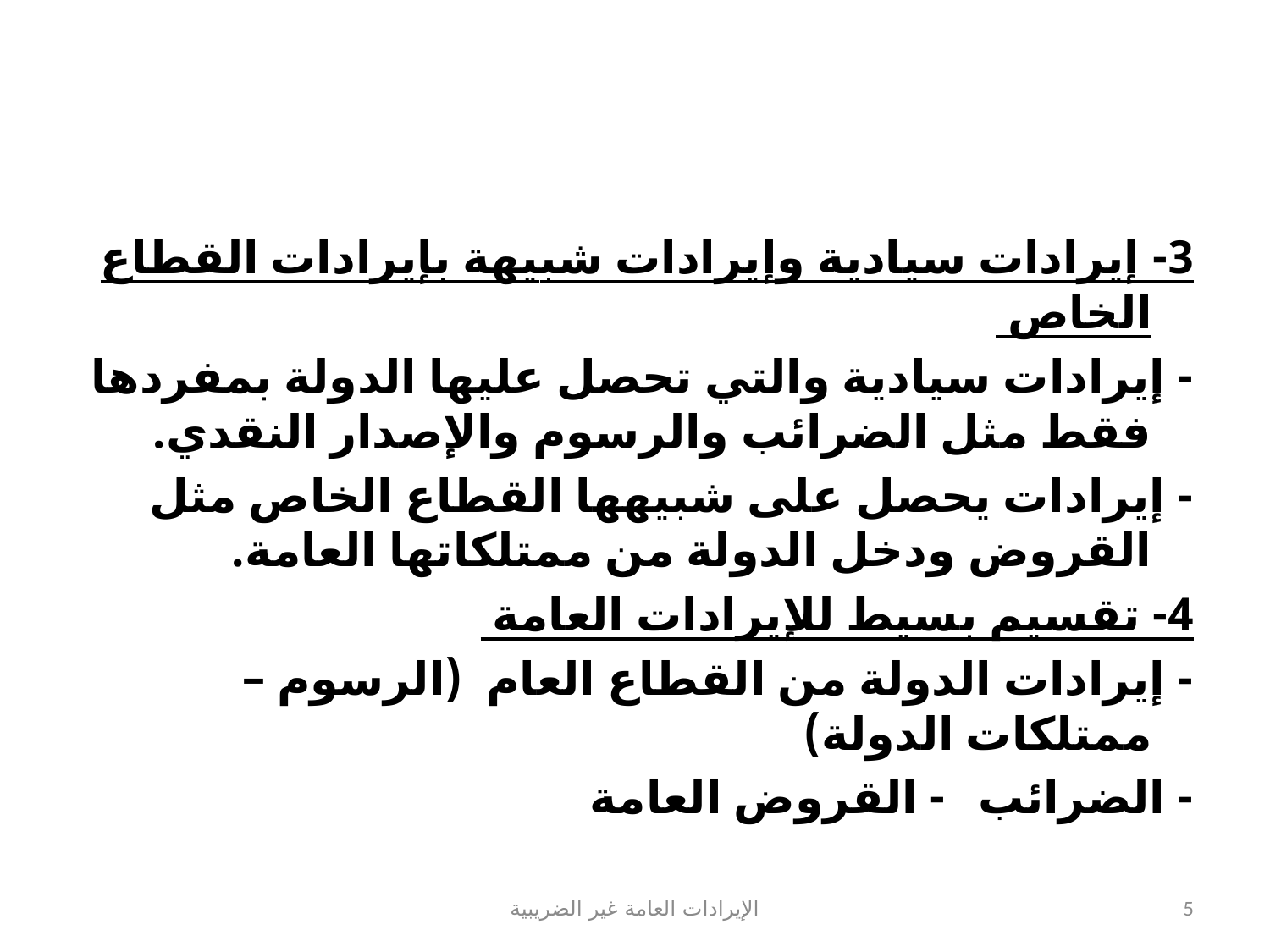

#
3- إيرادات سيادية وإيرادات شبيهة بإيرادات القطاع الخاص
- إيرادات سيادية والتي تحصل عليها الدولة بمفردها فقط مثل الضرائب والرسوم والإصدار النقدي.
- إيرادات يحصل على شبيهها القطاع الخاص مثل القروض ودخل الدولة من ممتلكاتها العامة.
4- تقسيم بسيط للإيرادات العامة
	- إيرادات الدولة من القطاع العام  (الرسوم – ممتلكات الدولة)
	- الضرائب 			- القروض العامة
الإيرادات العامة غير الضريبية
5